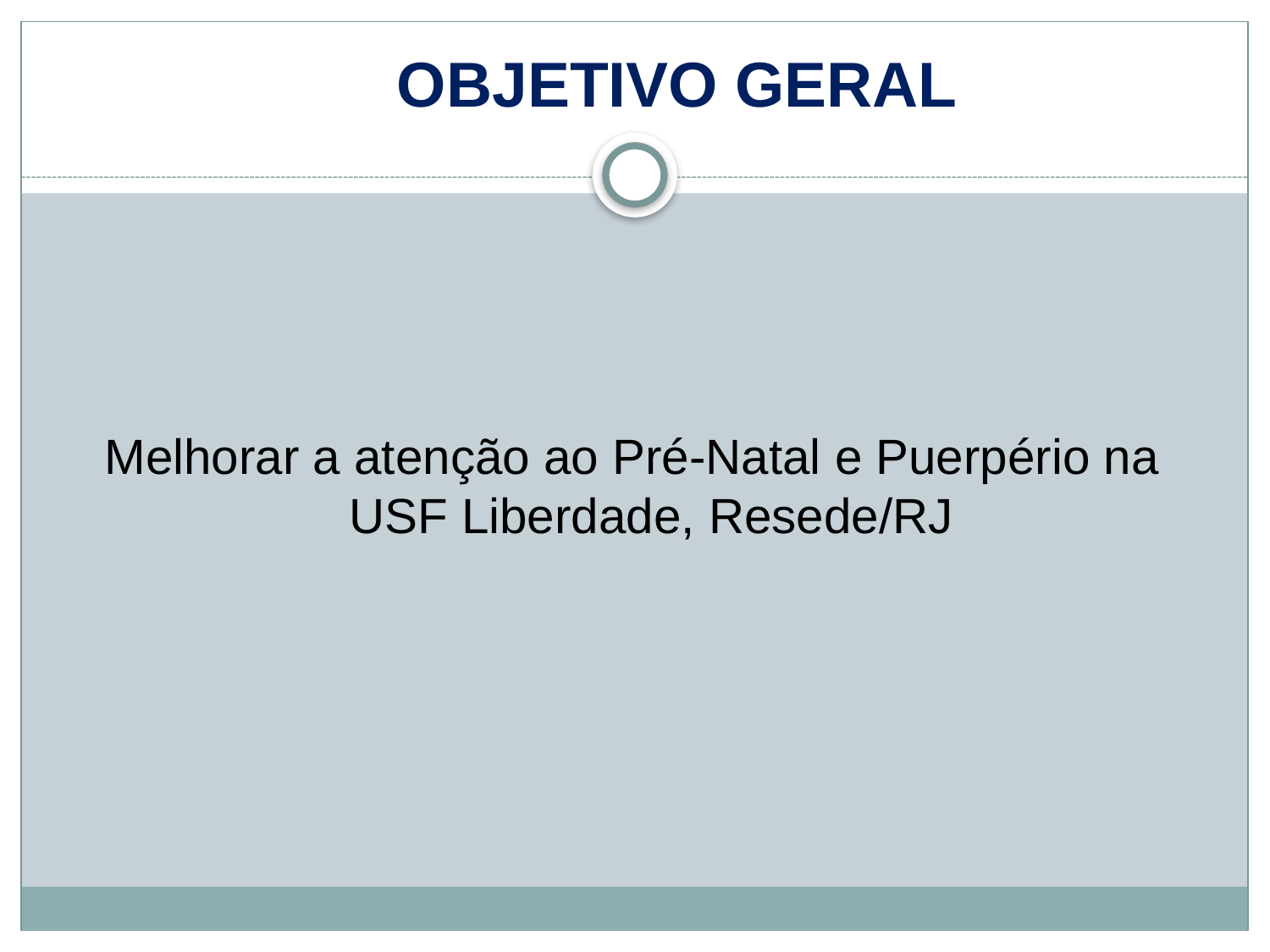

OBJETIVO GERAL

Melhorar a atenção ao Pré-Natal e Puerpério na USF Liberdade, Resede/RJ